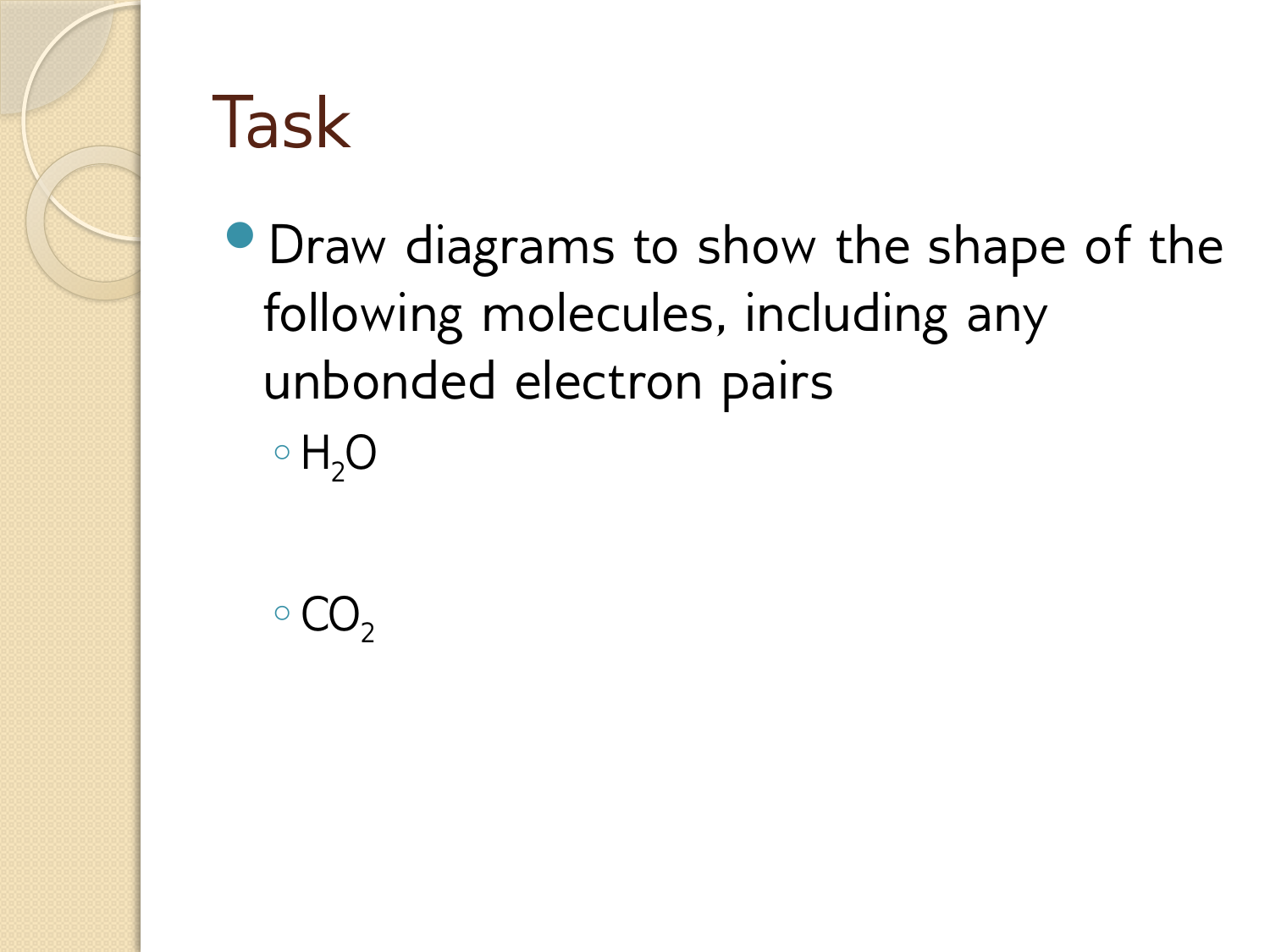

# Task
Draw diagrams to show the shape of the following molecules, including any unbonded electron pairs
H2O

CO2